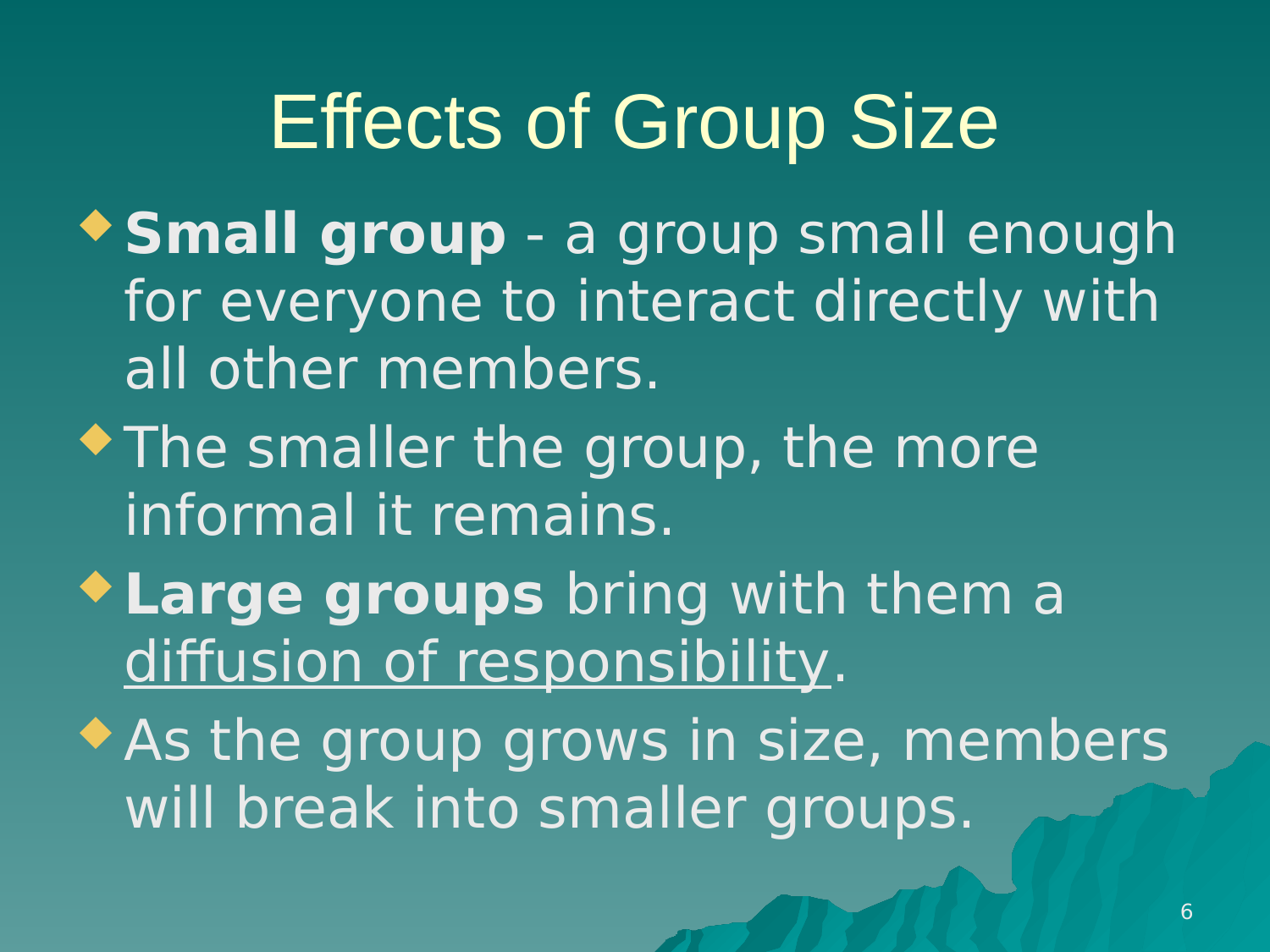

# Effects of Group Size
Small group - a group small enough for everyone to interact directly with all other members.
The smaller the group, the more informal it remains.
Large groups bring with them a diffusion of responsibility.
As the group grows in size, members will break into smaller groups.
6